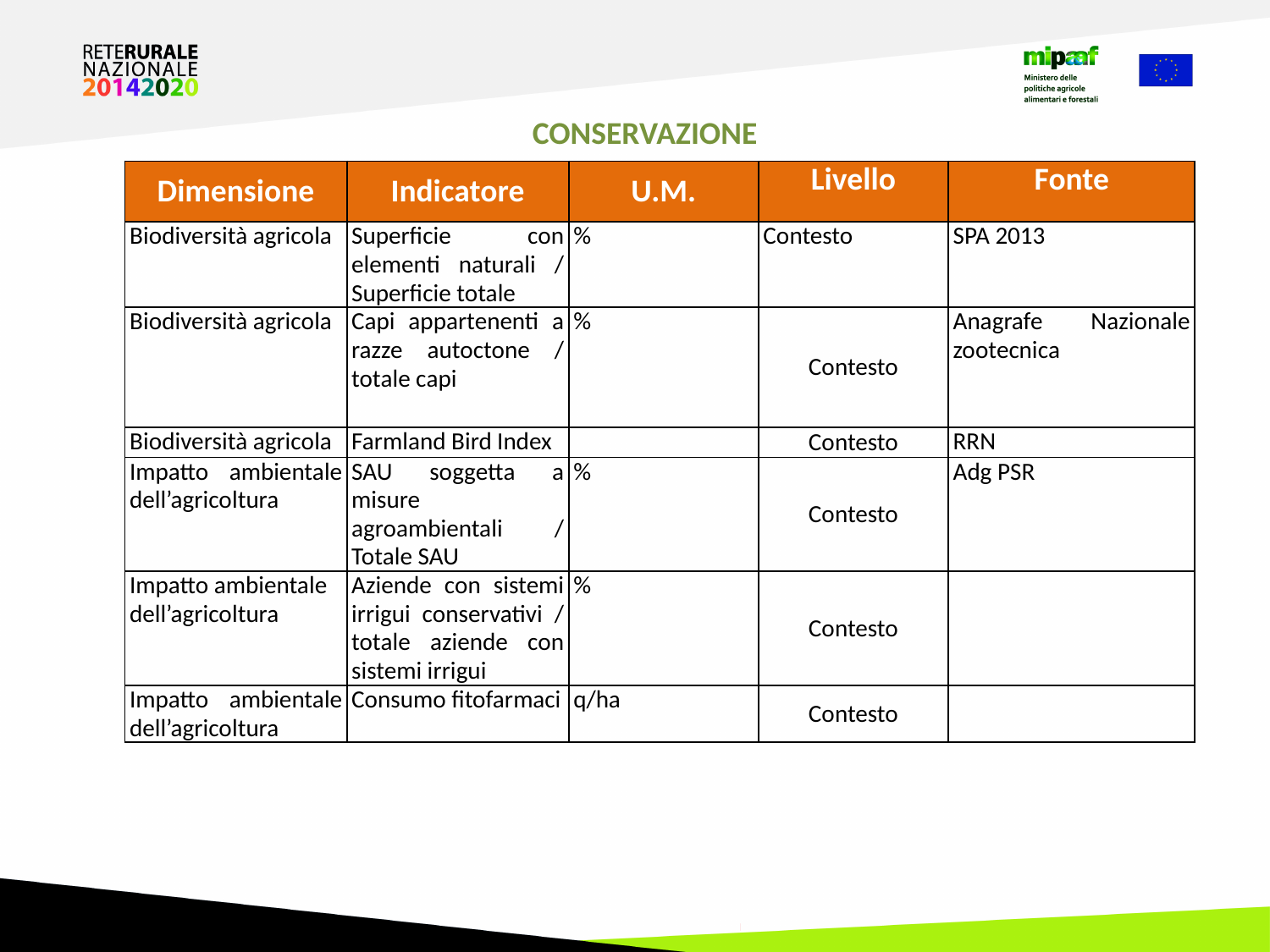

CONSERVAZIONE
| Dimensione | Indicatore | U.M. | Livello | Fonte |
| --- | --- | --- | --- | --- |
| Biodiversità agricola | Superficie con elementi naturali / Superficie totale | % | Contesto | SPA 2013 |
| Biodiversità agricola | Capi appartenenti a razze autoctone / totale capi | % | Contesto | Anagrafe Nazionale zootecnica |
| Biodiversità agricola | Farmland Bird Index |  | Contesto | RRN |
| Impatto ambientale dell’agricoltura | SAU soggetta a misure agroambientali / Totale SAU | % | Contesto | Adg PSR |
| Impatto ambientale dell’agricoltura | Aziende con sistemi irrigui conservativi / totale aziende con sistemi irrigui | % | Contesto |  |
| Impatto ambientale dell’agricoltura | Consumo fitofarmaci | q/ha | Contesto |  |